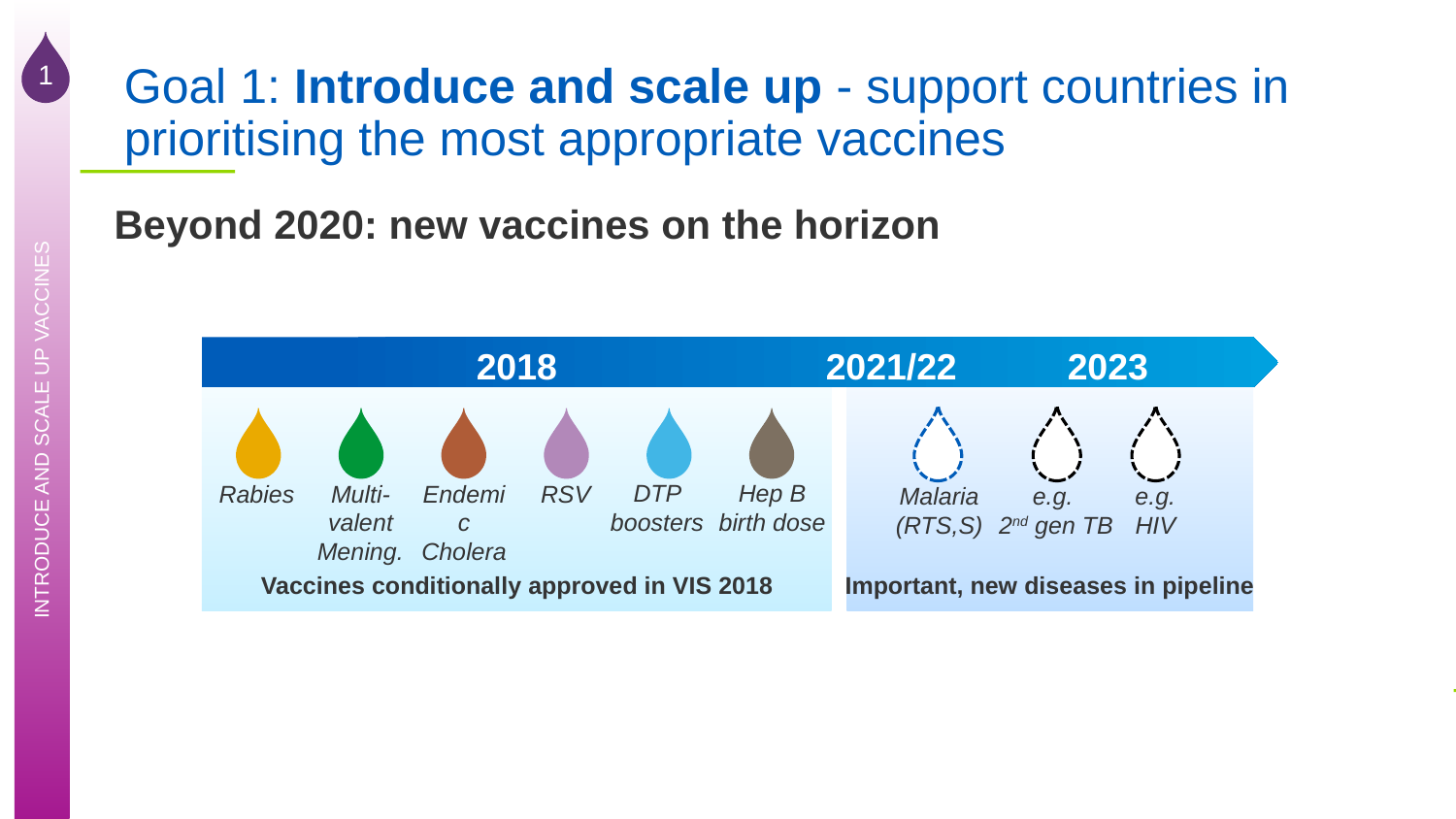

1
# Goal 1: Introduce and scale up - support countries in prioritising the most appropriate vaccines
Beyond 2020: new vaccines on the horizon
2018
2021/22
2023

INTRODUCE AND SCALE UP VACCINES

Rabies
Multi-valent Mening.
Endemic
Cholera
RSV
DTP boosters
Hep B birth dose
e.g.
2nd gen TB
e.g. HIV
Malaria
(RTS,S)
Vaccines conditionally approved in VIS 2018
Important, new diseases in pipeline